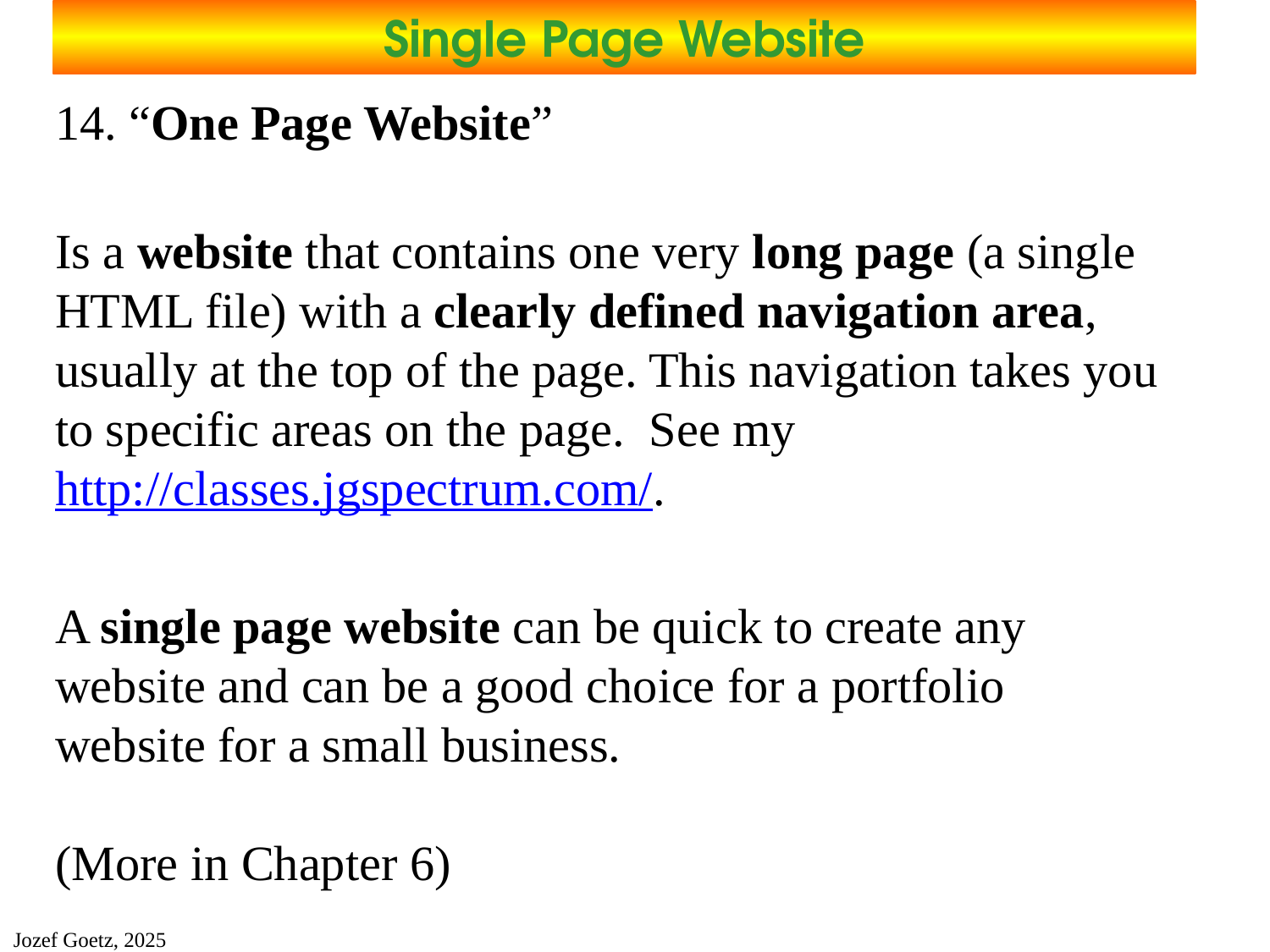

# Single Page Website
14. “One Page Website”
Is a website that contains one very long page (a single HTML file) with a clearly defined navigation area, usually at the top of the page. This navigation takes you to specific areas on the page.  See my http://classes.jgspectrum.com/.

A single page website can be quick to create any  website and can be a good choice for a portfolio website for a small business.
(More in Chapter 6)